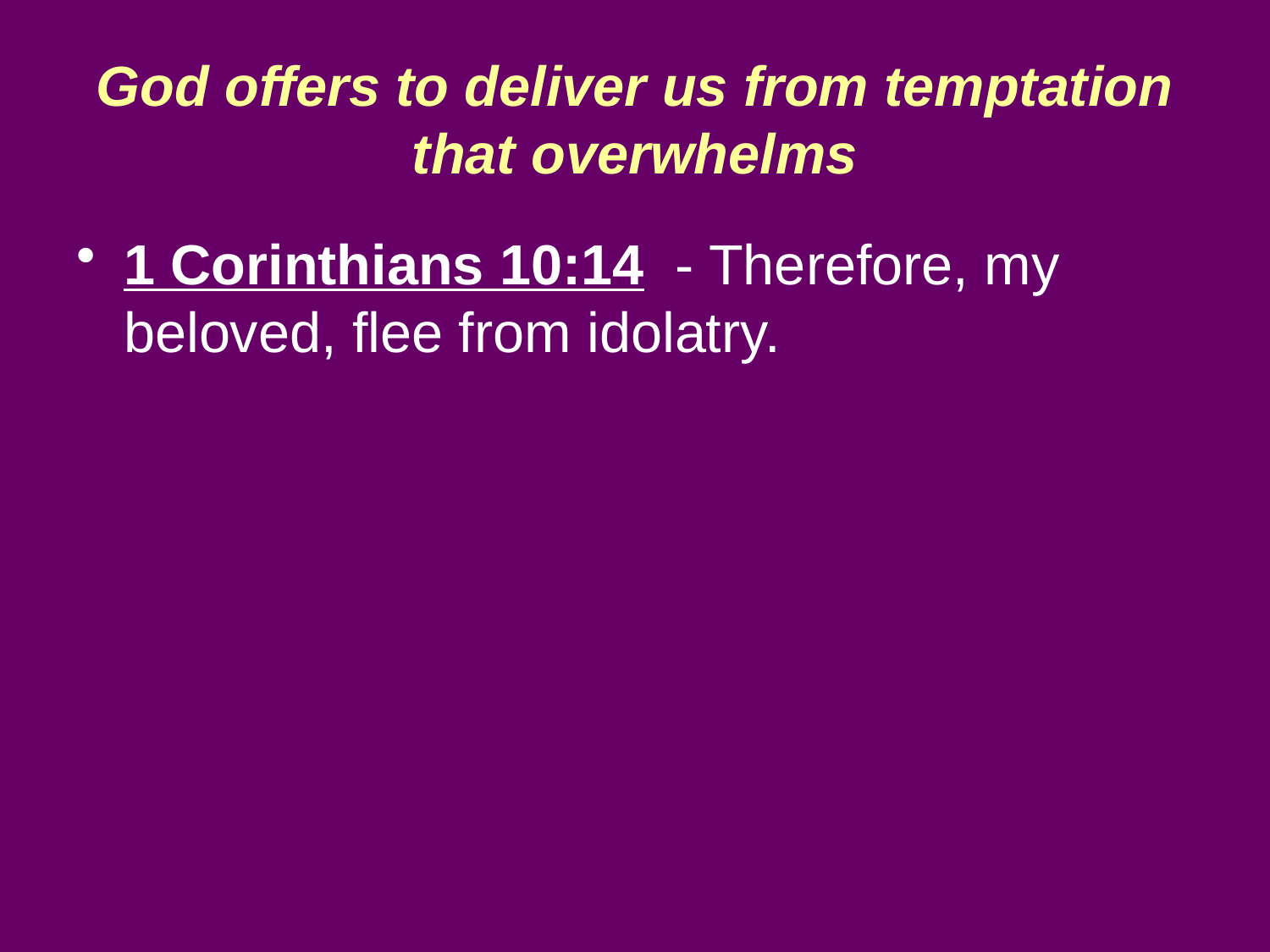

# God offers to deliver us from temptation that overwhelms
1 Corinthians 10:14  - Therefore, my beloved, flee from idolatry.